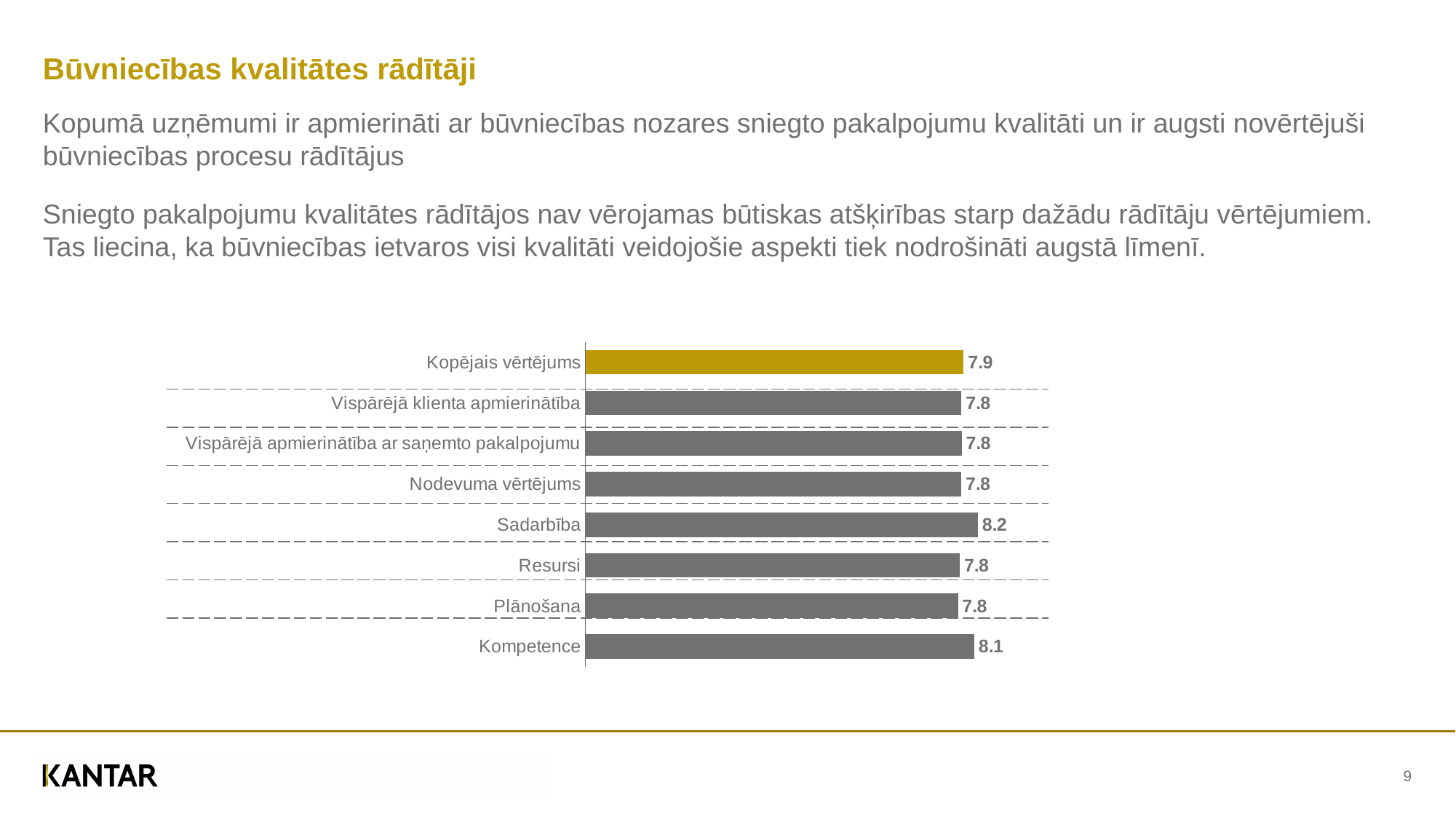

Būvniecības kvalitātes rādītāji
# Kopumā uzņēmumi ir apmierināti ar būvniecības nozares sniegto pakalpojumu kvalitāti un ir augsti novērtējuši būvniecības procesu rādītājus
Sniegto pakalpojumu kvalitātes rādītājos nav vērojamas būtiskas atšķirības starp dažādu rādītāju vērtējumiem. Tas liecina, ka būvniecības ietvaros visi kvalitāti veidojošie aspekti tiek nodrošināti augstā līmenī.

### Chart

| Category | Series 1 |
|---|---|
| Kopējais vērtējums | 7.8761737486213 |
| Vispārējā klienta apmierinātība | 7.828349063303874 |
| Vispārējā apmierinātība ar saņemto pakalpojumu | 7.832709146623672 |
| Nodevuma vērtējums | 7.826277226582316 |
| Sadarbība | 8.170961125694383 |
| Resursi | 7.7946430045668516 |
| Plānošana | 7.757285679632847 |
| Kompetence | 8.096595353728704 |
|  |  |
| --- | --- |
|  |  |
|  |  |
|  |  |
|  |  |
|  |  |
|  |  |
|  |  |
9